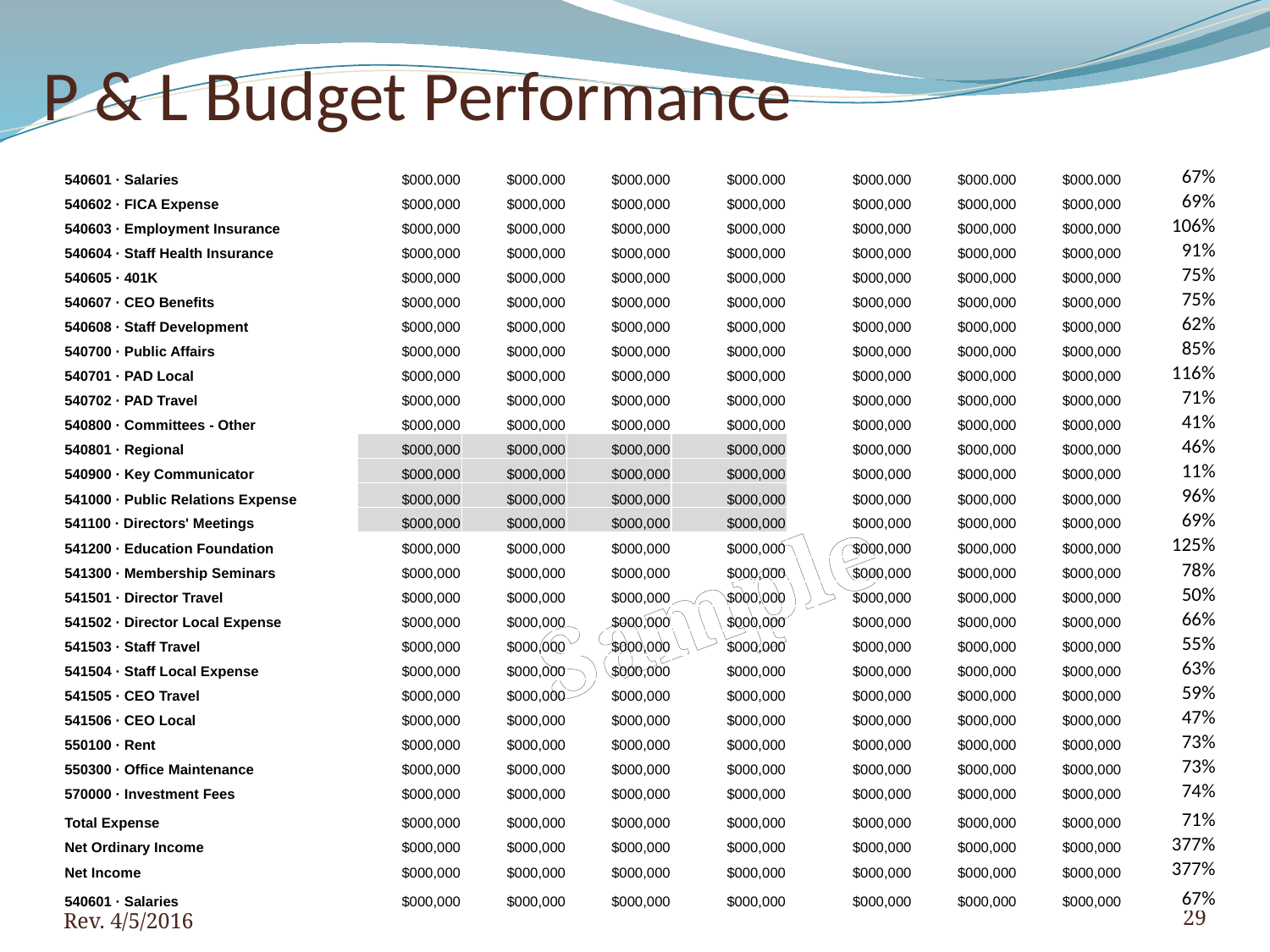

# P & L Budget Performance
| 540601 · Salaries | $000,000 | $000,000 | $000,000 | $000,000 | $000,000 | $000,000 | $000,000 | 67% |
| --- | --- | --- | --- | --- | --- | --- | --- | --- |
| 540602 · FICA Expense | $000,000 | $000,000 | $000,000 | $000,000 | $000,000 | $000,000 | $000,000 | 69% |
| 540603 · Employment Insurance | $000,000 | $000,000 | $000,000 | $000,000 | $000,000 | $000,000 | $000,000 | 106% |
| 540604 · Staff Health Insurance | $000,000 | $000,000 | $000,000 | $000,000 | $000,000 | $000,000 | $000,000 | 91% |
| 540605 · 401K | $000,000 | $000,000 | $000,000 | $000,000 | $000,000 | $000,000 | $000,000 | 75% |
| 540607 · CEO Benefits | $000,000 | $000,000 | $000,000 | $000,000 | $000,000 | $000,000 | $000,000 | 75% |
| 540608 · Staff Development | $000,000 | $000,000 | $000,000 | $000,000 | $000,000 | $000,000 | $000,000 | 62% |
| 540700 · Public Affairs | $000,000 | $000,000 | $000,000 | $000,000 | $000,000 | $000,000 | $000,000 | 85% |
| 540701 · PAD Local | $000,000 | $000,000 | $000,000 | $000,000 | $000,000 | $000,000 | $000,000 | 116% |
| 540702 · PAD Travel | $000,000 | $000,000 | $000,000 | $000,000 | $000,000 | $000,000 | $000,000 | 71% |
| 540800 · Committees - Other | $000,000 | $000,000 | $000,000 | $000,000 | $000,000 | $000,000 | $000,000 | 41% |
| 540801 · Regional | $000,000 | $000,000 | $000,000 | $000,000 | $000,000 | $000,000 | $000,000 | 46% |
| 540900 · Key Communicator | $000,000 | $000,000 | $000,000 | $000,000 | $000,000 | $000,000 | $000,000 | 11% |
| 541000 · Public Relations Expense | $000,000 | $000,000 | $000,000 | $000,000 | $000,000 | $000,000 | $000,000 | 96% |
| 541100 · Directors' Meetings | $000,000 | $000,000 | $000,000 | $000,000 | $000,000 | $000,000 | $000,000 | 69% |
| 541200 · Education Foundation | $000,000 | $000,000 | $000,000 | $000,000 | $000,000 | $000,000 | $000,000 | 125% |
| 541300 · Membership Seminars | $000,000 | $000,000 | $000,000 | $000,000 | $000,000 | $000,000 | $000,000 | 78% |
| 541501 · Director Travel | $000,000 | $000,000 | $000,000 | $000,000 | $000,000 | $000,000 | $000,000 | 50% |
| 541502 · Director Local Expense | $000,000 | $000,000 | $000,000 | $000,000 | $000,000 | $000,000 | $000,000 | 66% |
| 541503 · Staff Travel | $000,000 | $000,000 | $000,000 | $000,000 | $000,000 | $000,000 | $000,000 | 55% |
| 541504 · Staff Local Expense | $000,000 | $000,000 | $000,000 | $000,000 | $000,000 | $000,000 | $000,000 | 63% |
| 541505 · CEO Travel | $000,000 | $000,000 | $000,000 | $000,000 | $000,000 | $000,000 | $000,000 | 59% |
| 541506 · CEO Local | $000,000 | $000,000 | $000,000 | $000,000 | $000,000 | $000,000 | $000,000 | 47% |
| 550100 · Rent | $000,000 | $000,000 | $000,000 | $000,000 | $000,000 | $000,000 | $000,000 | 73% |
| 550300 · Office Maintenance | $000,000 | $000,000 | $000,000 | $000,000 | $000,000 | $000,000 | $000,000 | 73% |
| 570000 · Investment Fees | $000,000 | $000,000 | $000,000 | $000,000 | $000,000 | $000,000 | $000,000 | 74% |
| Total Expense | $000,000 | $000,000 | $000,000 | $000,000 | $000,000 | $000,000 | $000,000 | 71% |
| Net Ordinary Income | $000,000 | $000,000 | $000,000 | $000,000 | $000,000 | $000,000 | $000,000 | 377% |
| Net Income | $000,000 | $000,000 | $000,000 | $000,000 | $000,000 | $000,000 | $000,000 | 377% |
| 540601 · Salaries | $000,000 | $000,000 | $000,000 | $000,000 | $000,000 | $000,000 | $000,000 | 67% |
Sample
Rev. 4/5/2016
29